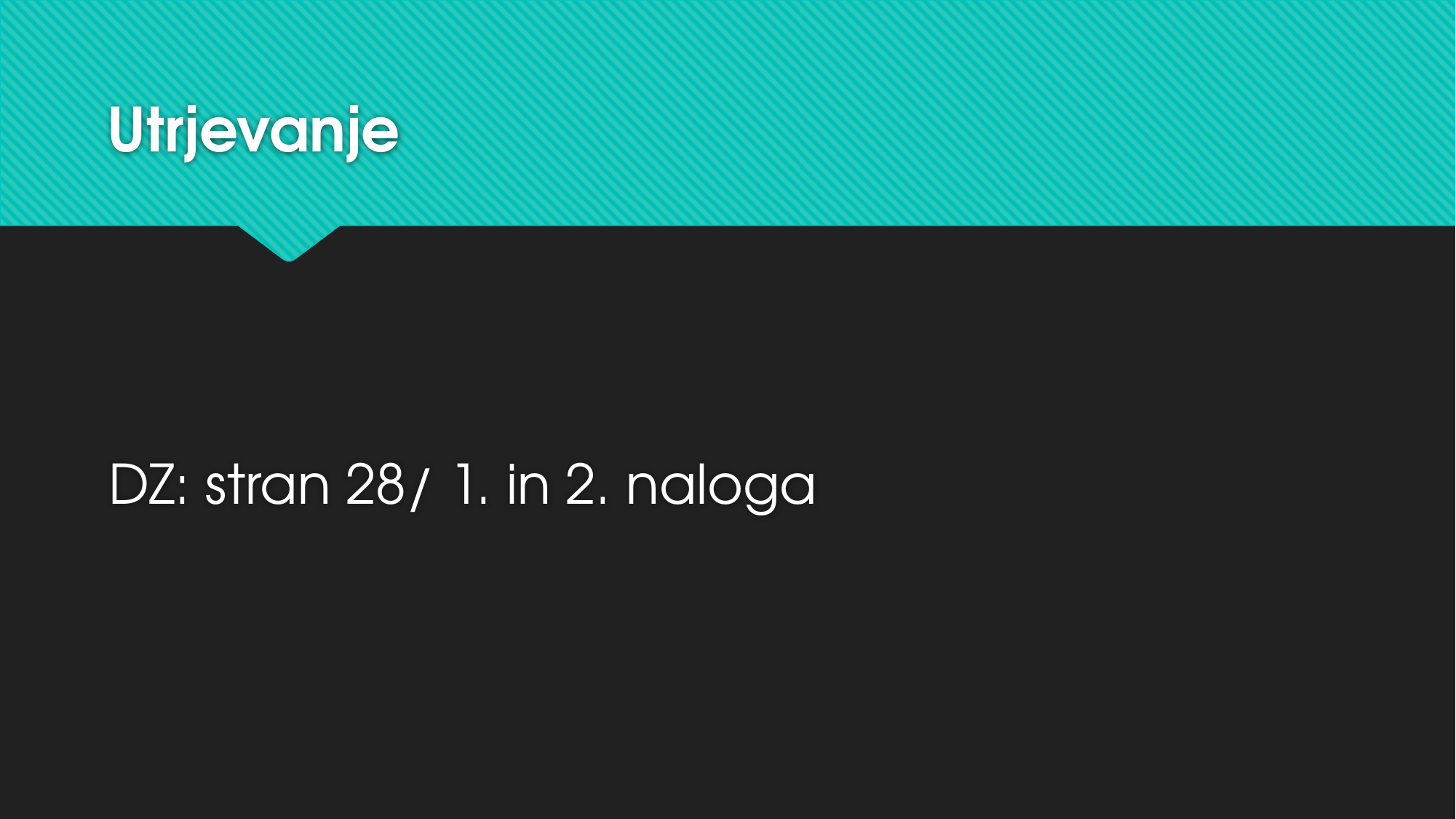

# Utrjevanje
DZ: stran 28/ 1. in 2. naloga